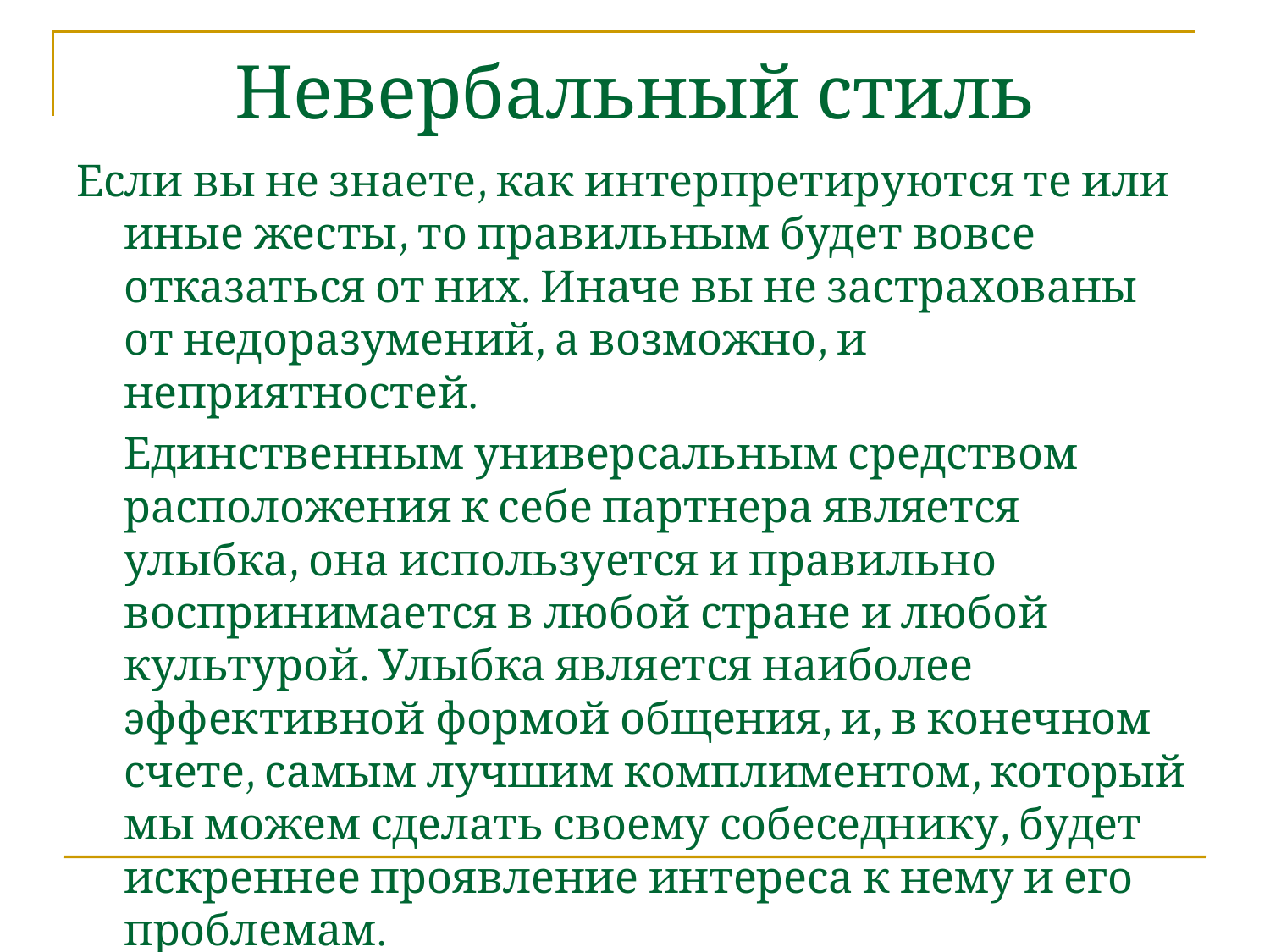

# Невербальный стиль
Если вы не знаете, как интерпретируются те или иные жесты, то правильным будет вовсе отказаться от них. Иначе вы не застрахованы от недоразумений, а возможно, и неприятностей.
	Единственным универсальным средством расположения к себе партнера является улыбка, она используется и правильно воспринимается в любой стране и любой культурой. Улыбка является наиболее эффективной формой общения, и, в конечном счете, самым лучшим комплиментом, который мы можем сделать своему собеседнику, будет искреннее проявление интереса к нему и его проблемам.